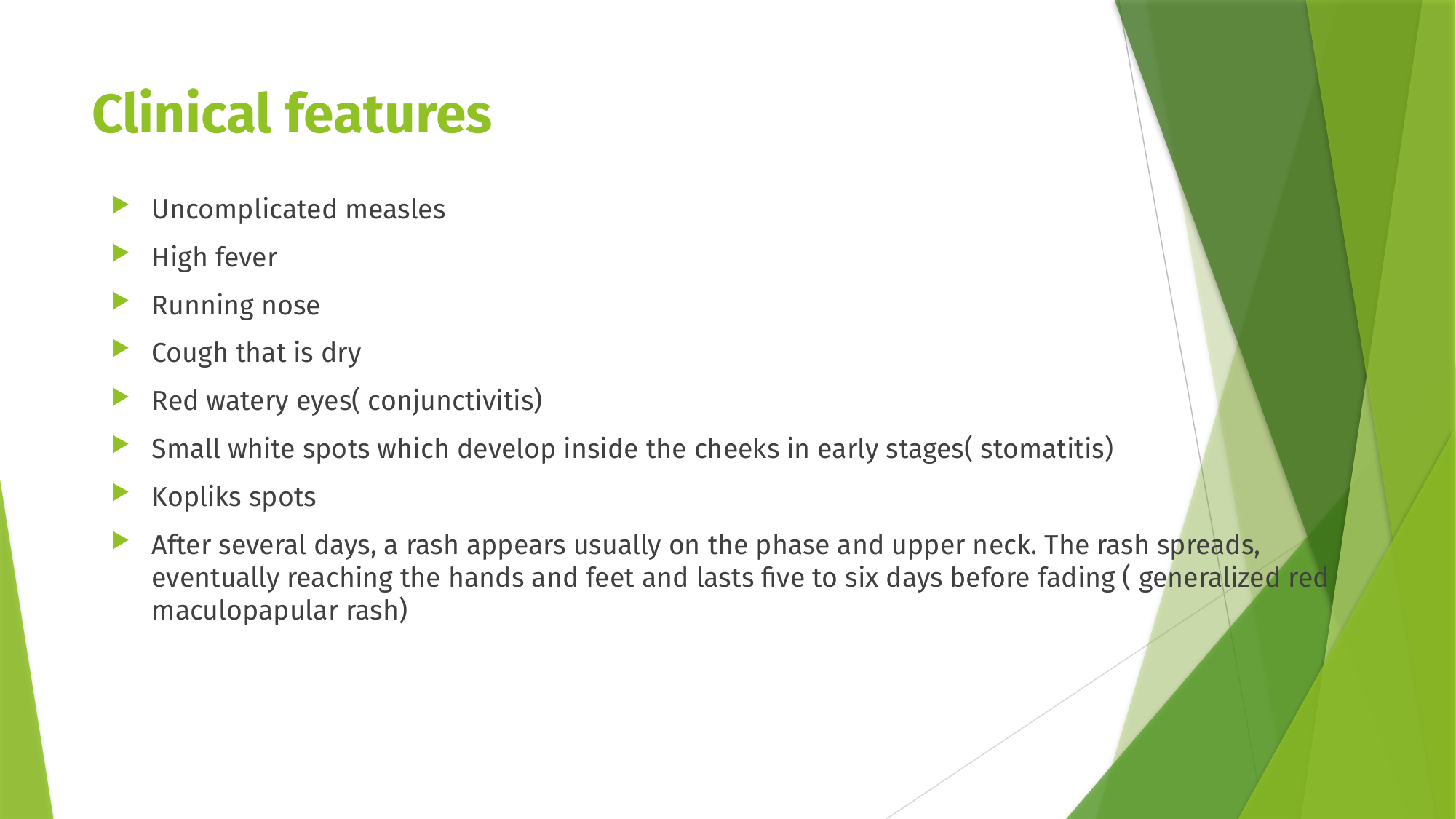

# Clinical features
Uncomplicated measles
High fever
Running nose
Cough that is dry
Red watery eyes( conjunctivitis)
Small white spots which develop inside the cheeks in early stages( stomatitis)
Kopliks spots
After several days, a rash appears usually on the phase and upper neck. The rash spreads, eventually reaching the hands and feet and lasts five to six days before fading ( generalized red maculopapular rash)